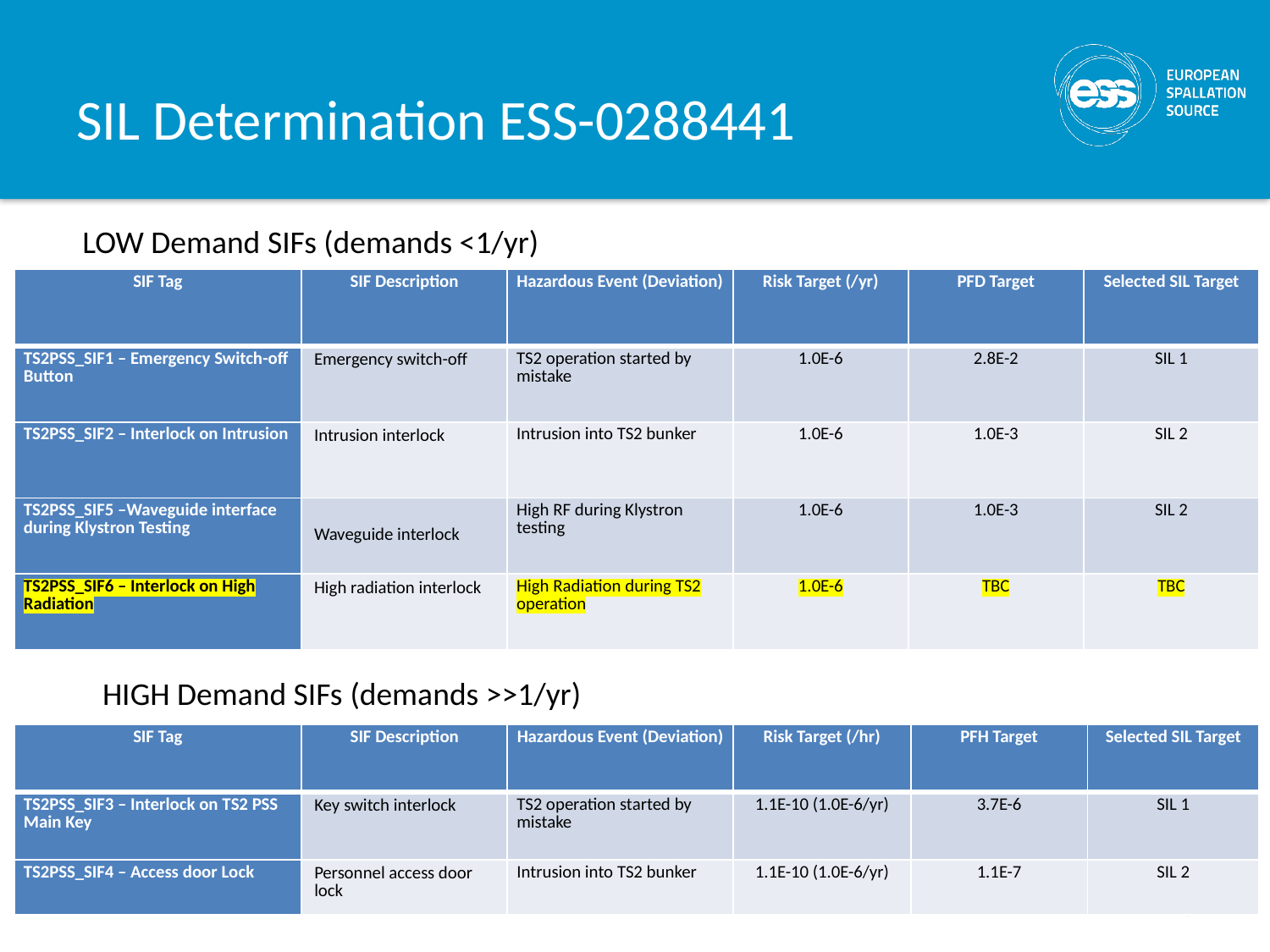

# SIL Determination ESS-0288441
LOW Demand SIFs (demands <1/yr)
| SIF Tag | SIF Description | Hazardous Event (Deviation) | Risk Target (/yr) | PFD Target | Selected SIL Target |
| --- | --- | --- | --- | --- | --- |
| TS2PSS\_SIF1 – Emergency Switch-off Button | Emergency switch-off | TS2 operation started by mistake | 1.0E-6 | 2.8E-2 | SIL 1 |
| TS2PSS\_SIF2 – Interlock on Intrusion | Intrusion interlock | Intrusion into TS2 bunker | 1.0E-6 | 1.0E-3 | SIL 2 |
| TS2PSS\_SIF5 –Waveguide interface during Klystron Testing | Waveguide interlock | High RF during Klystron testing | 1.0E-6 | 1.0E-3 | SIL 2 |
| TS2PSS\_SIF6 – Interlock on High Radiation | High radiation interlock | High Radiation during TS2 operation | 1.0E-6 | TBC | TBC |
HIGH Demand SIFs (demands >>1/yr)
| SIF Tag | SIF Description | Hazardous Event (Deviation) | Risk Target (/hr) | PFH Target | Selected SIL Target |
| --- | --- | --- | --- | --- | --- |
| TS2PSS\_SIF3 – Interlock on TS2 PSS Main Key | Key switch interlock | TS2 operation started by mistake | 1.1E-10 (1.0E-6/yr) | 3.7E-6 | SIL 1 |
| TS2PSS\_SIF4 – Access door Lock | Personnel access door lock | Intrusion into TS2 bunker | 1.1E-10 (1.0E-6/yr) | 1.1E-7 | SIL 2 |
20